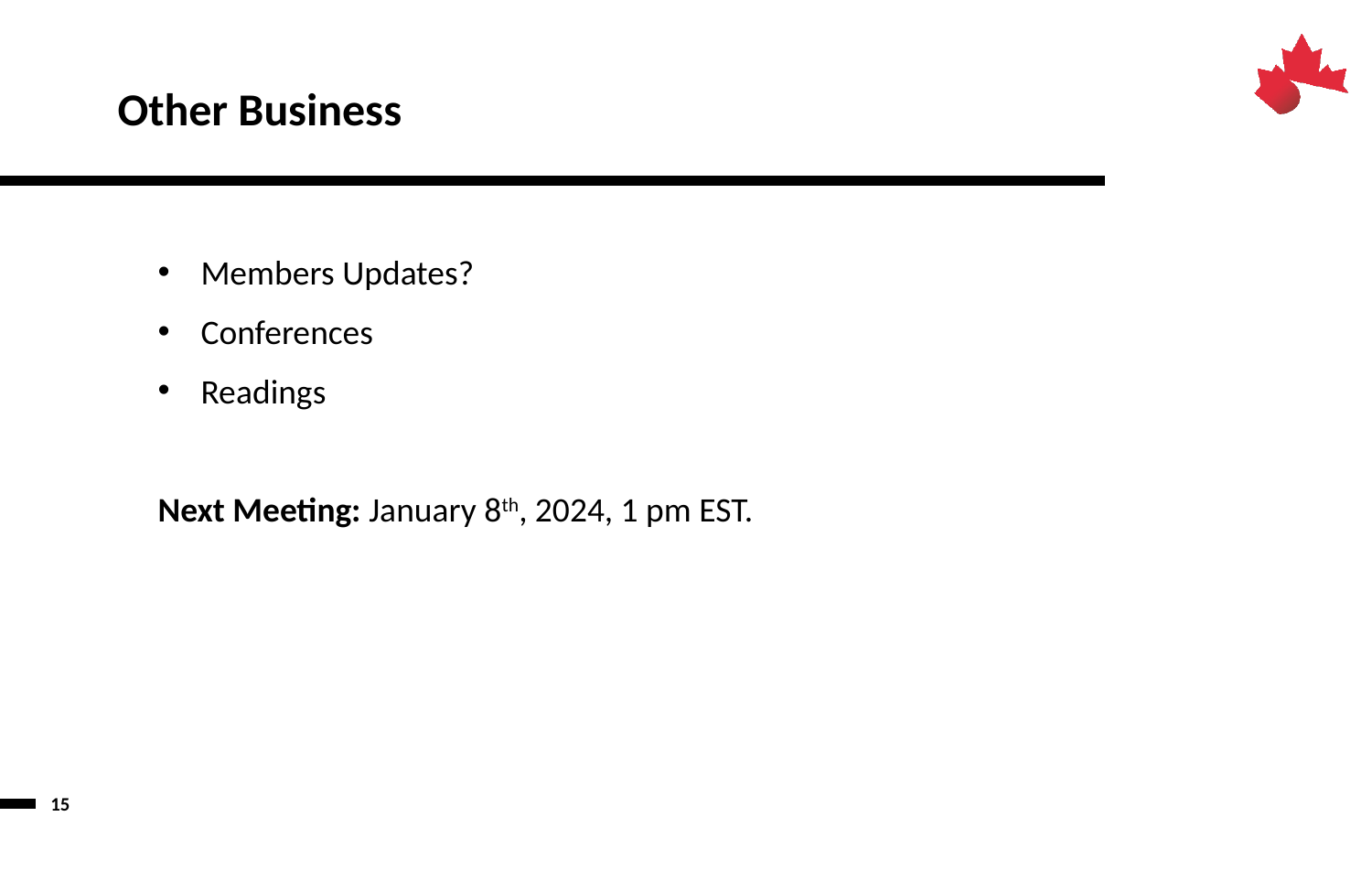

# Other Business
Members Updates?
Conferences
Readings

Next Meeting: January 8th, 2024, 1 pm EST.

15